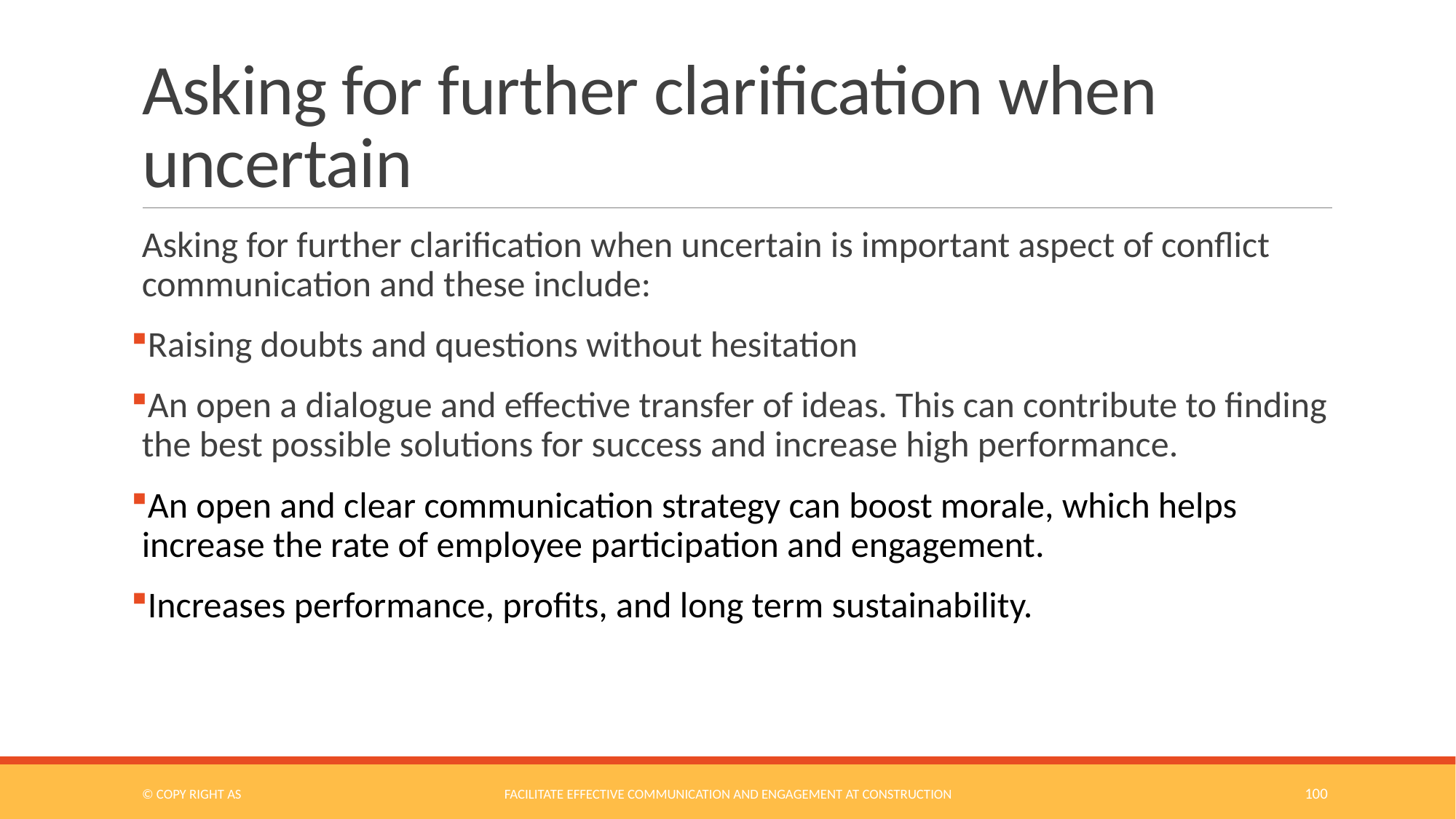

# Asking for further clarification when uncertain
Asking for further clarification when uncertain is important aspect of conflict communication and these include:
Raising doubts and questions without hesitation
An open a dialogue and effective transfer of ideas. This can contribute to finding the best possible solutions for success and increase high performance.
An open and clear communication strategy can boost morale, which helps increase the rate of employee participation and engagement.
Increases performance, profits, and long term sustainability.

© COPY RIGHT AS
Facilitate Effective Communication and Engagement at Construction
100